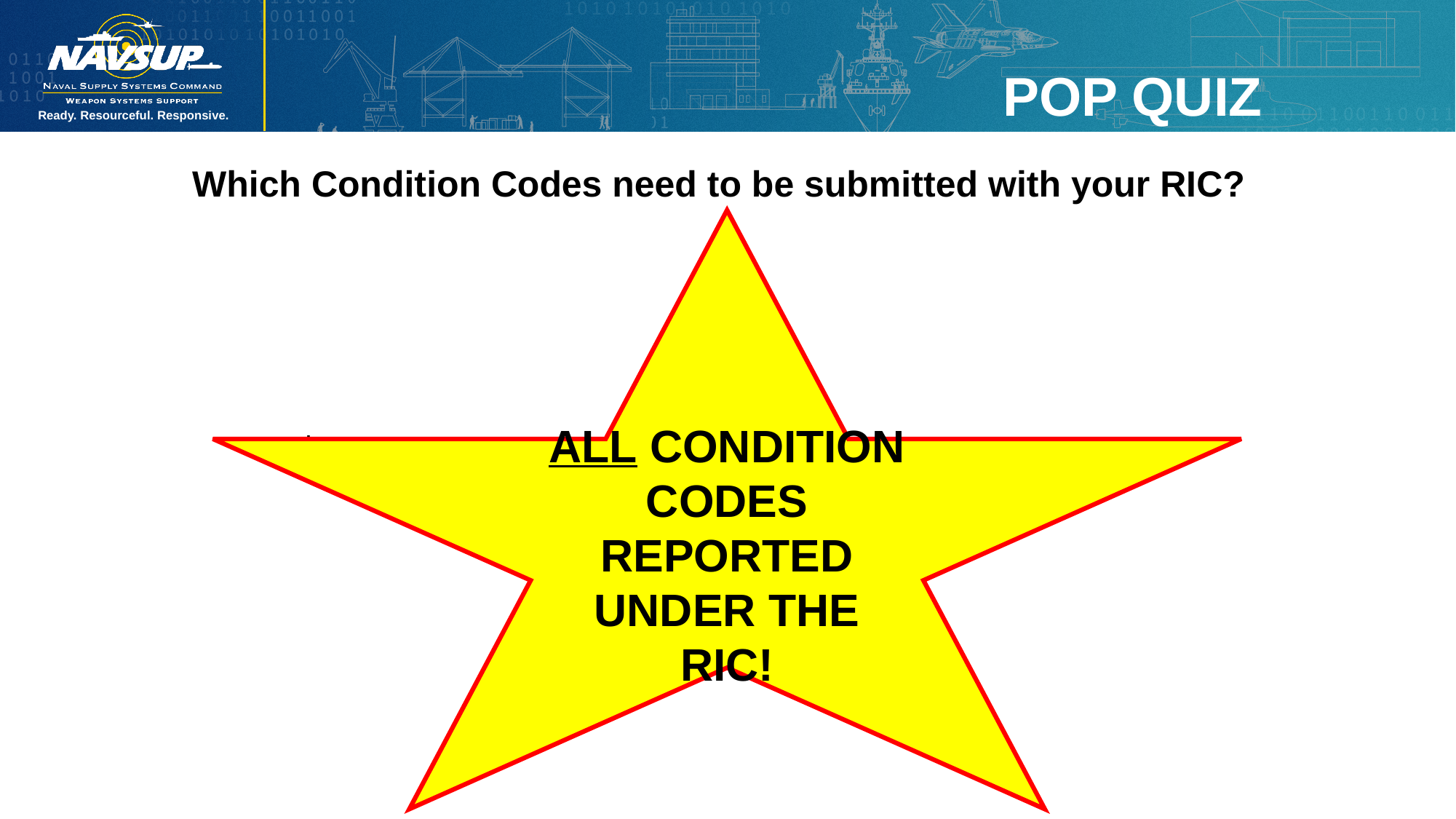

POP QUIZ
Which Condition Codes need to be submitted with your RIC?
ALL CONDITION CODES REPORTED UNDER THE RIC!
.